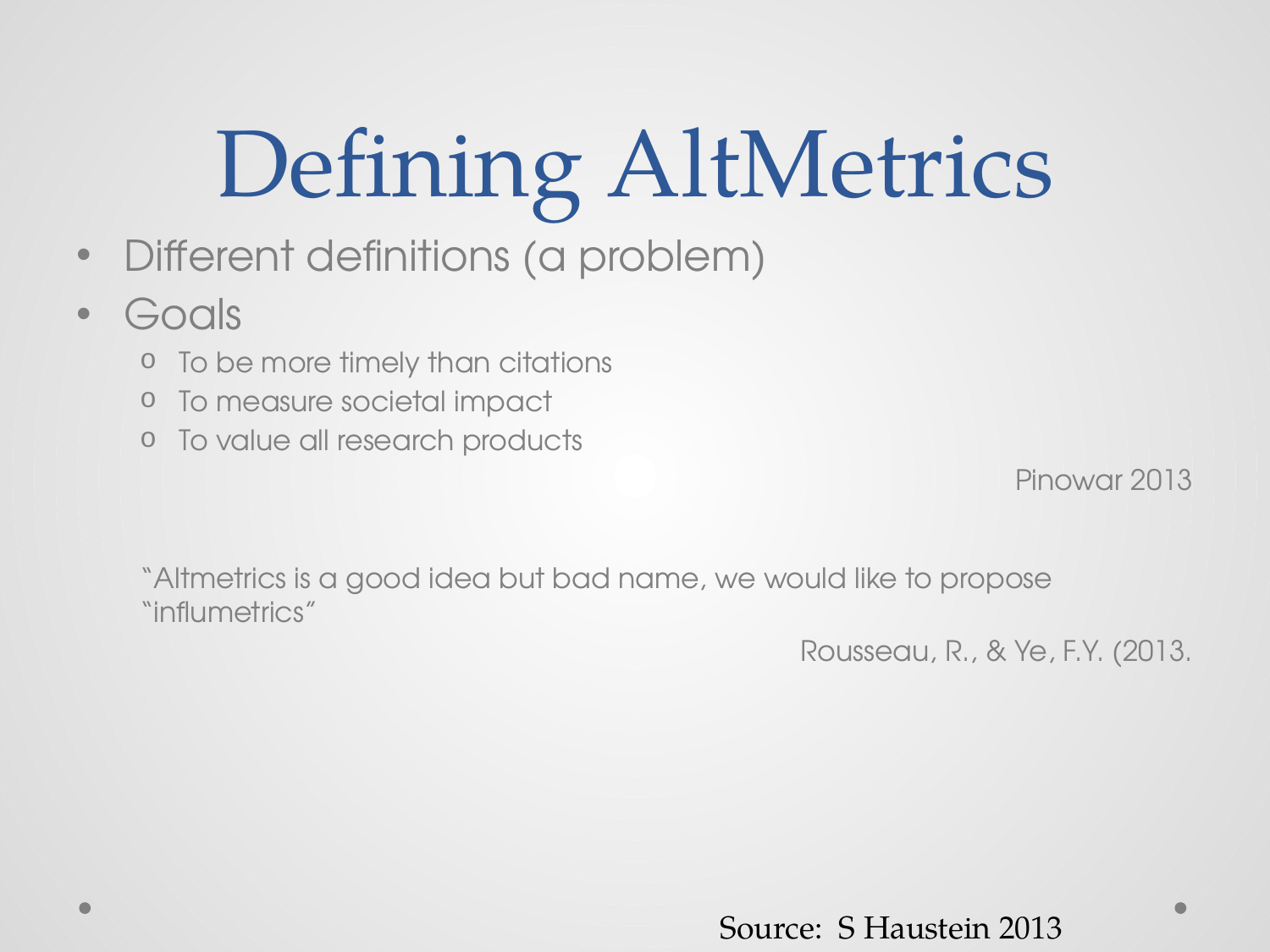

# Defining AltMetrics
Different definitions (a problem)
Goals
To be more timely than citations
To measure societal impact
To value all research products
Pinowar 2013

“Altmetrics is a good idea but bad name, we would like to propose “influmetrics”
Rousseau, R., & Ye, F.Y. (2013.
Source:  S Haustein 2013